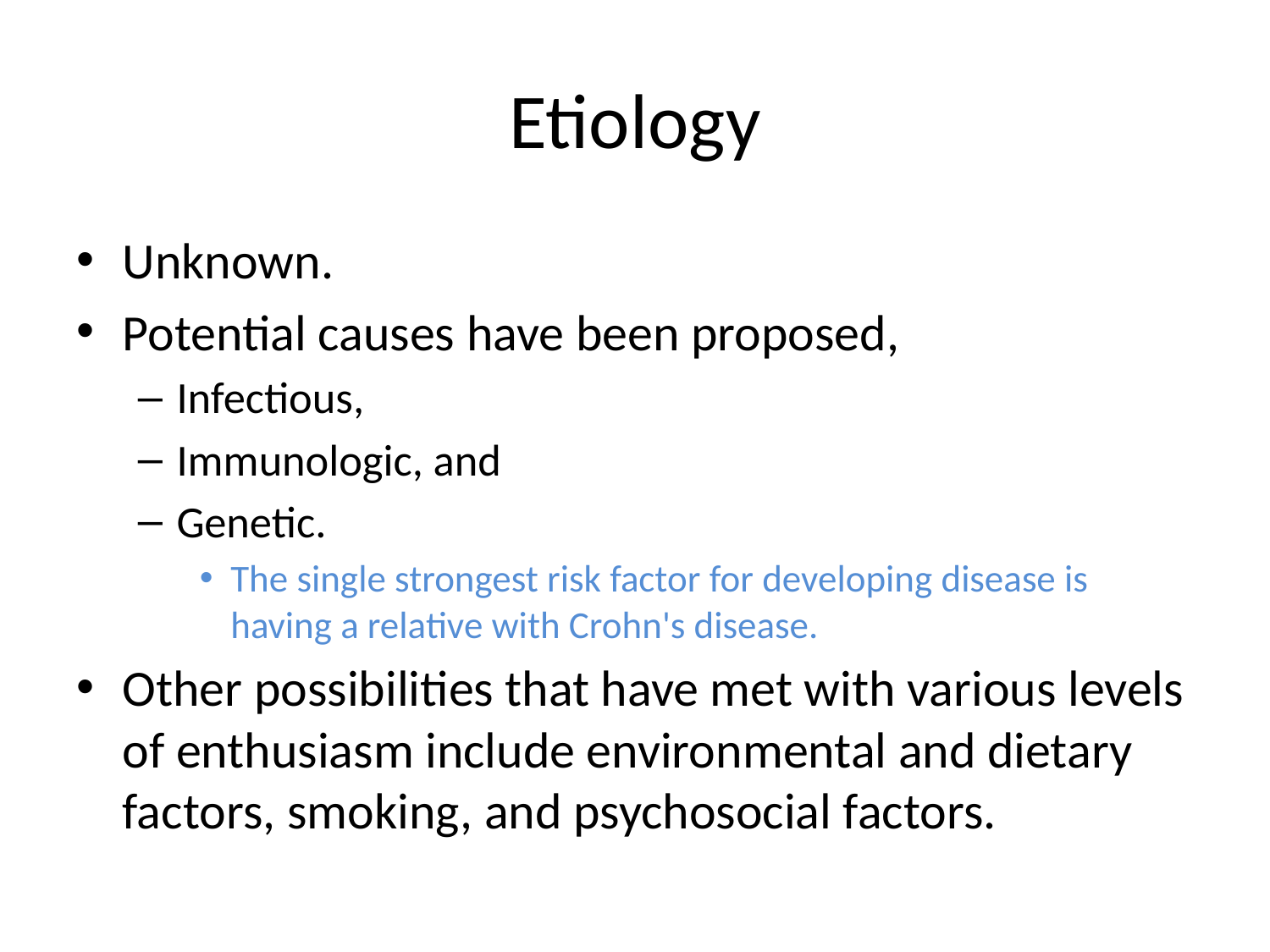

# Etiology
Unknown.
Potential causes have been proposed,
Infectious,
Immunologic, and
Genetic.
The single strongest risk factor for developing disease is having a relative with Crohn's disease.
Other possibilities that have met with various levels of enthusiasm include environmental and dietary factors, smoking, and psychosocial factors.